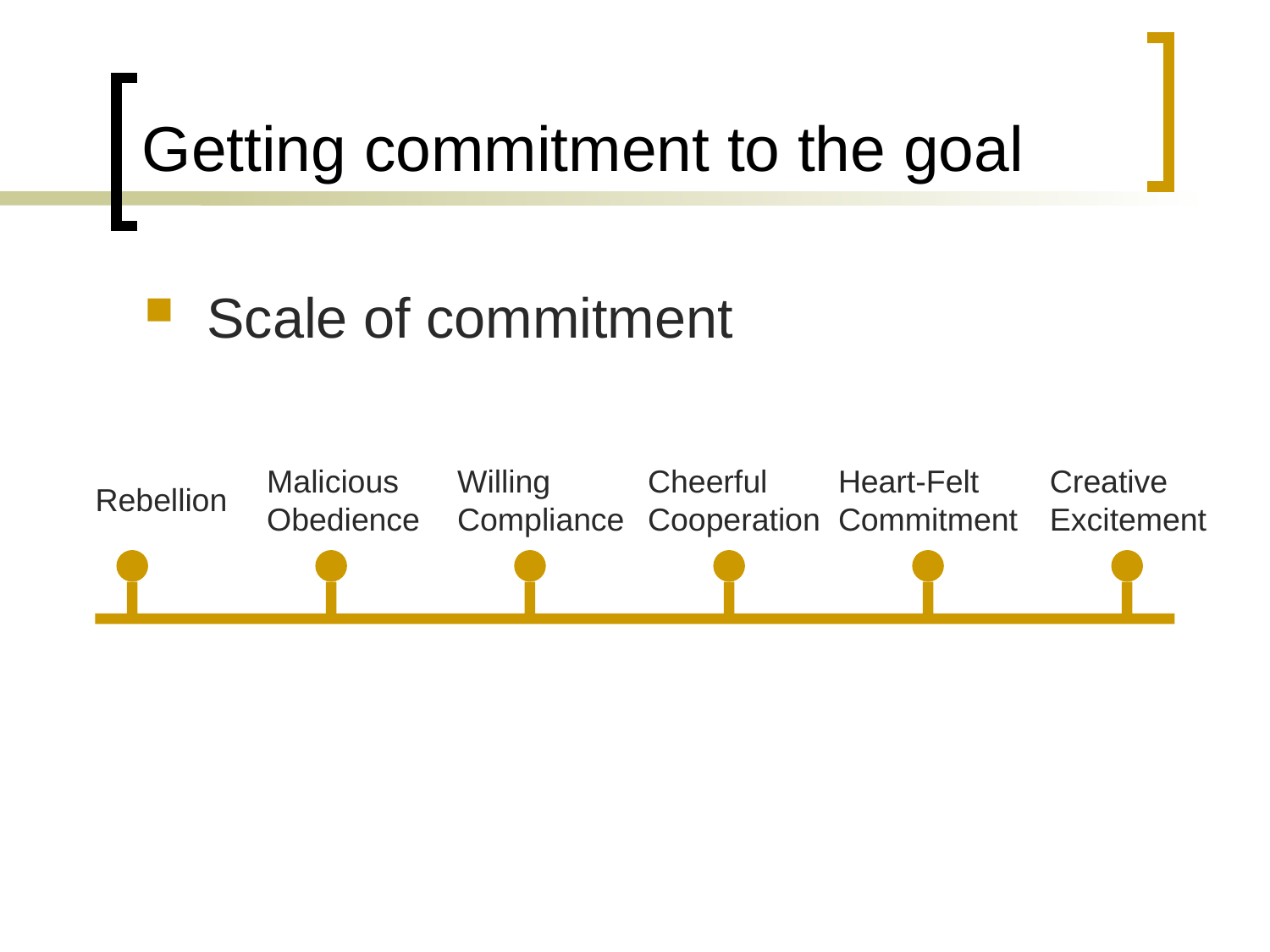

# Getting commitment to the goal
Scale of commitment
Malicious
Obedience
Willing
Compliance
Cheerful
Cooperation
Heart-Felt
Commitment
Creative
Excitement
Rebellion